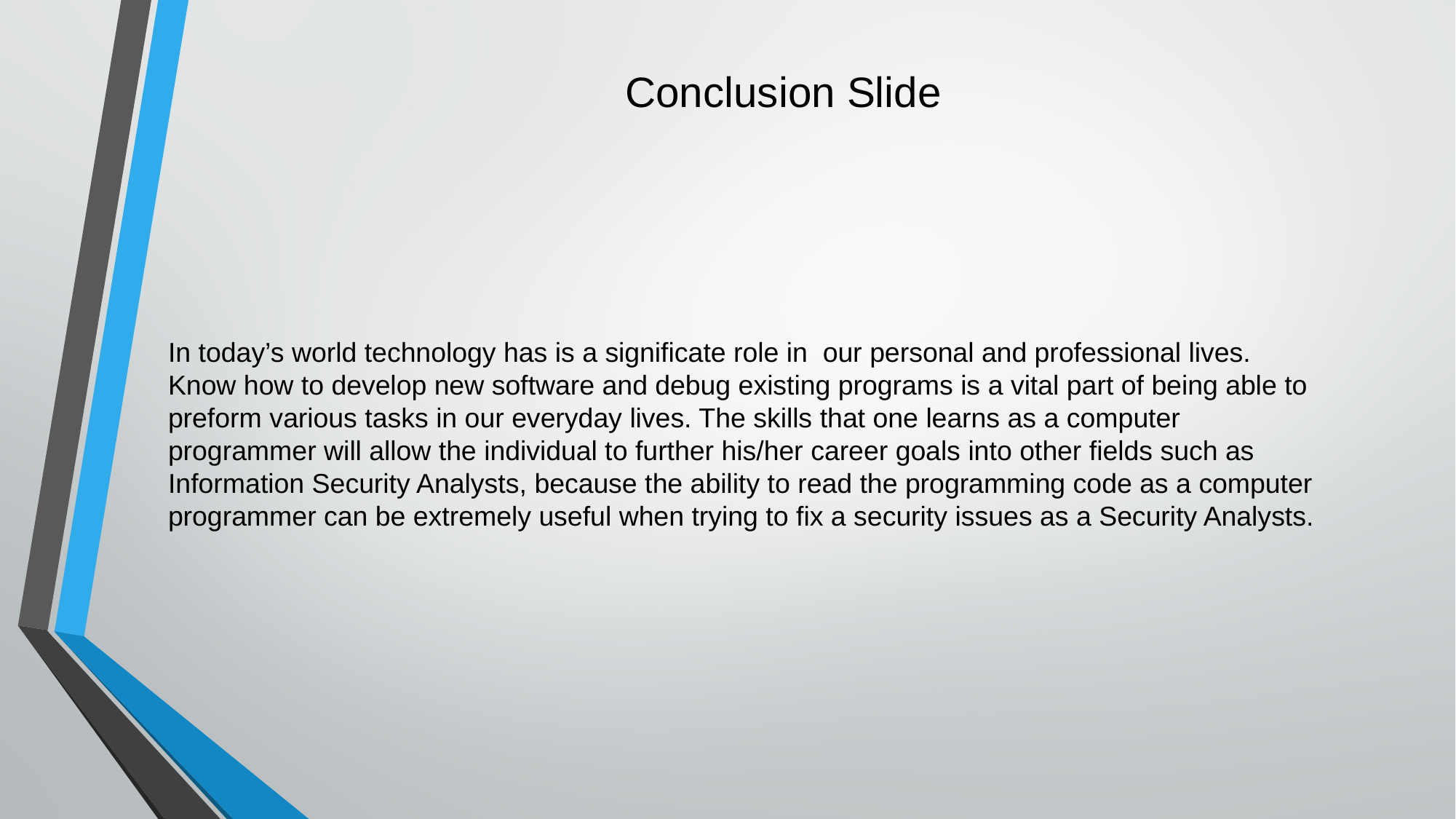

# Conclusion Slide
In today’s world technology has is a significate role in  our personal and professional lives. Know how to develop new software and debug existing programs is a vital part of being able to preform various tasks in our everyday lives. The skills that one learns as a computer programmer will allow the individual to further his/her career goals into other fields such as  Information Security Analysts, because the ability to read the programming code as a computer programmer can be extremely useful when trying to fix a security issues as a Security Analysts.